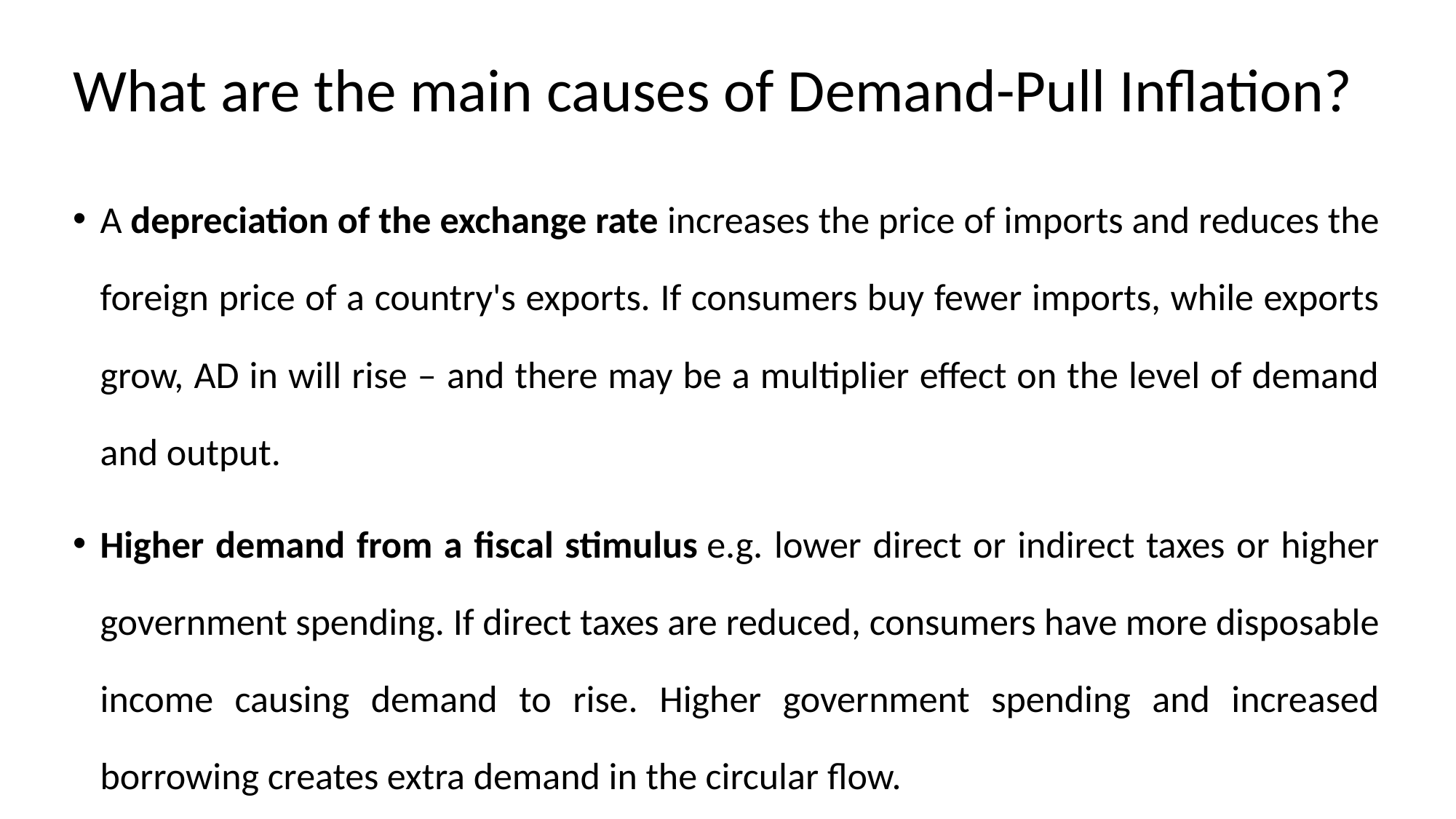

# What are the main causes of Demand-Pull Inflation?
A depreciation of the exchange rate increases the price of imports and reduces the foreign price of a country's exports. If consumers buy fewer imports, while exports grow, AD in will rise – and there may be a multiplier effect on the level of demand and output.
Higher demand from a fiscal stimulus e.g. lower direct or indirect taxes or higher government spending. If direct taxes are reduced, consumers have more disposable income causing demand to rise. Higher government spending and increased borrowing creates extra demand in the circular flow.